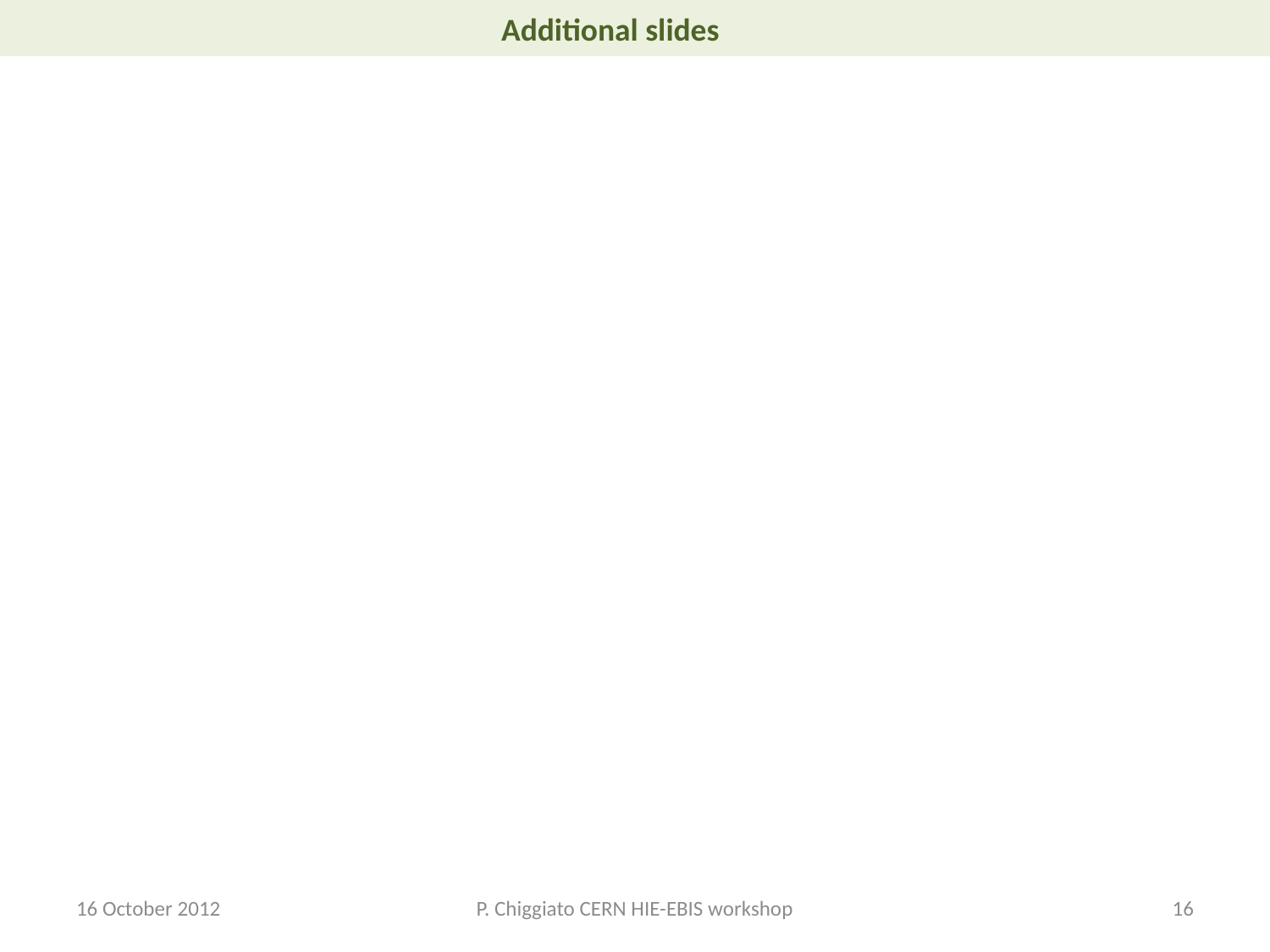

Additional slides
16 October 2012
P. Chiggiato CERN HIE-EBIS workshop
16